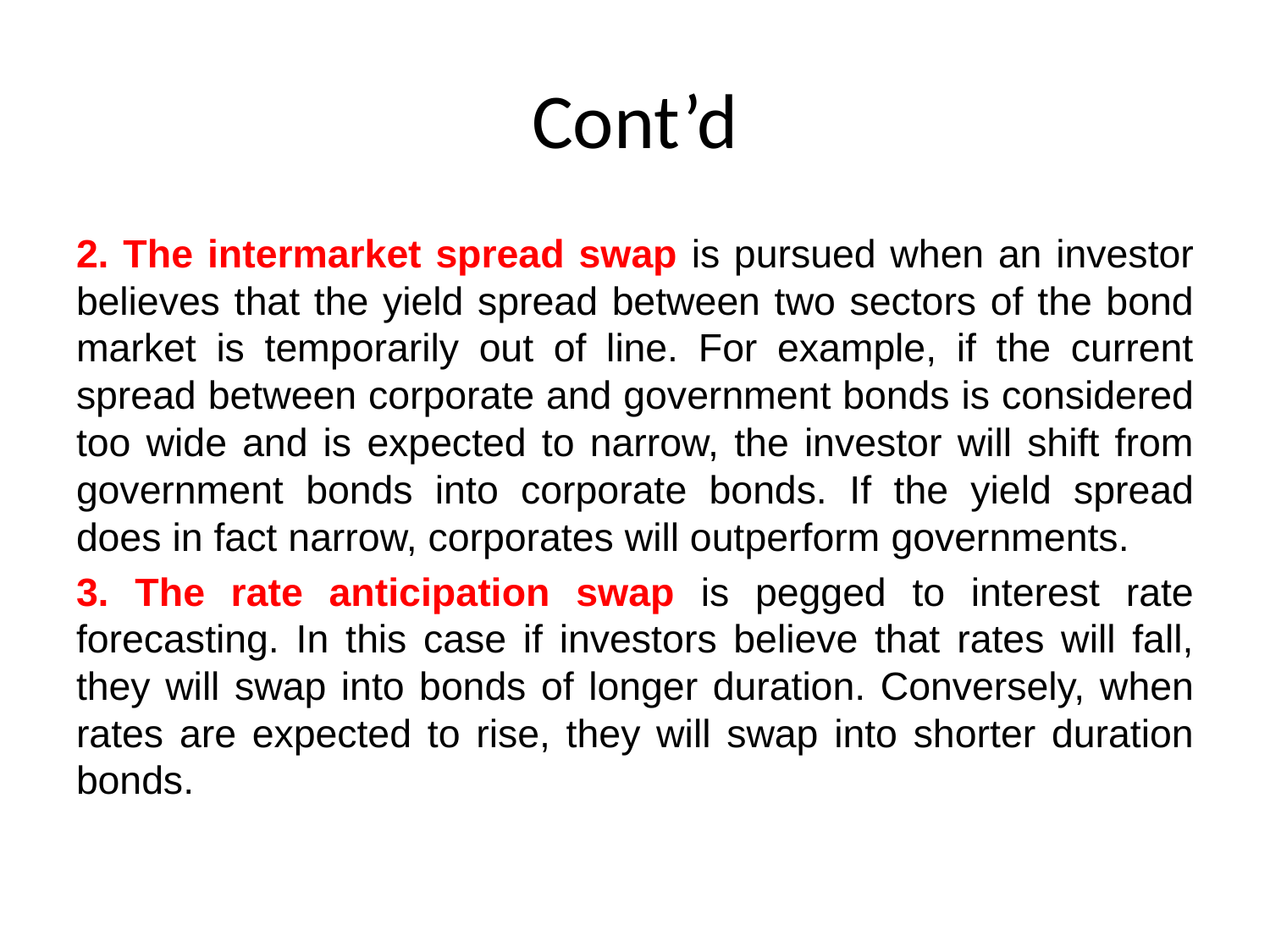

# Cont’d
2. The intermarket spread swap is pursued when an investor believes that the yield spread between two sectors of the bond market is temporarily out of line. For example, if the current spread between corporate and government bonds is considered too wide and is expected to narrow, the investor will shift from government bonds into corporate bonds. If the yield spread does in fact narrow, corporates will outperform governments.
3. The rate anticipation swap is pegged to interest rate forecasting. In this case if investors believe that rates will fall, they will swap into bonds of longer duration. Conversely, when rates are expected to rise, they will swap into shorter duration bonds.